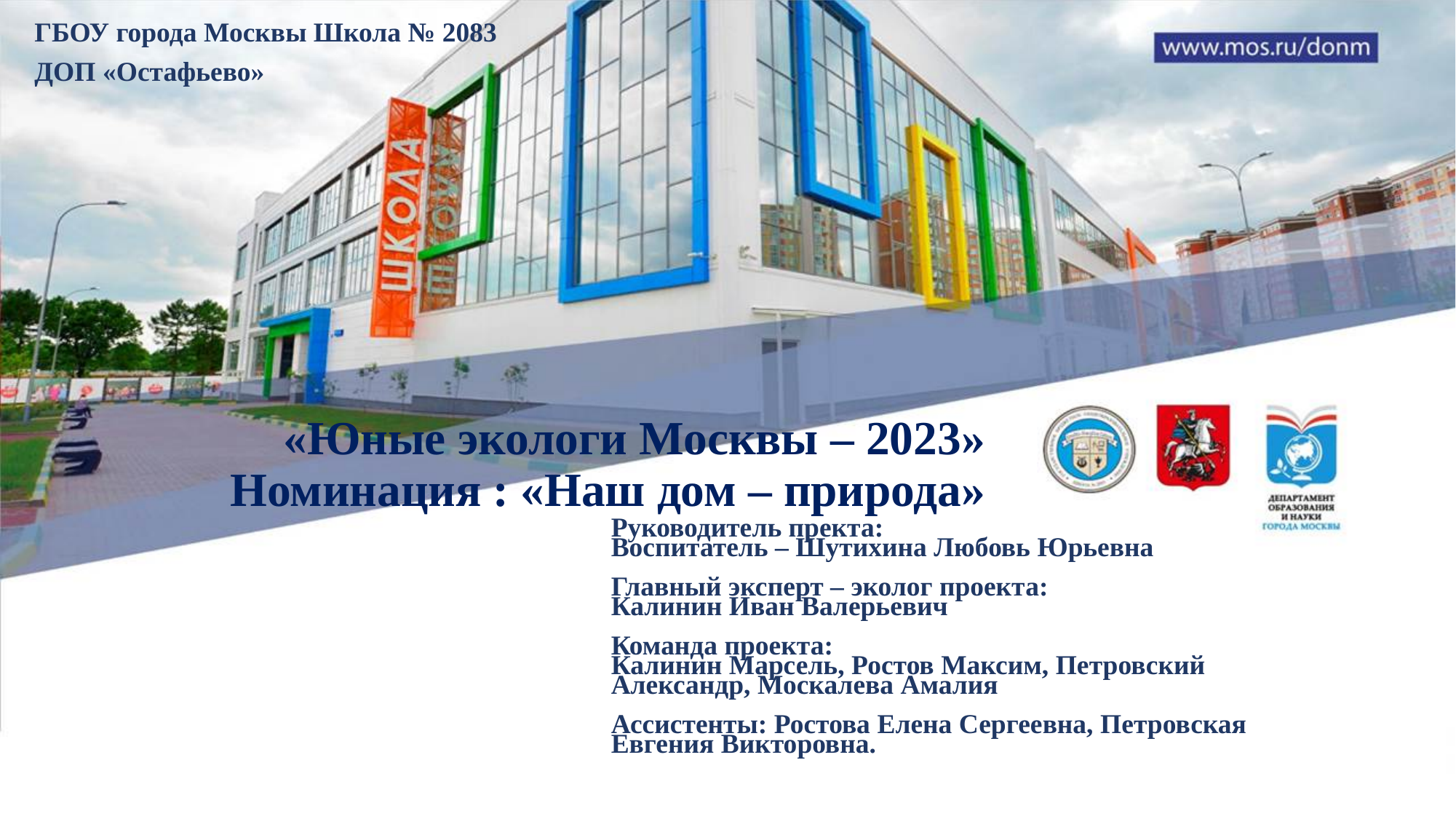

ГБОУ города Москвы Школа № 2083

ДОП «Остафьево»
#
«Юные экологи Москвы – 2023»
Номинация : «Наш дом – природа»

Руководитель пректа:
Воспитатель – Шутихина Любовь Юрьевна

Главный эксперт – эколог проекта:
Калинин Иван Валерьевич

Команда проекта:
Калинин Марсель, Ростов Максим, Петровский Александр, Москалева Амалия

Ассистенты: Ростова Елена Сергеевна, Петровская Евгения Викторовна.